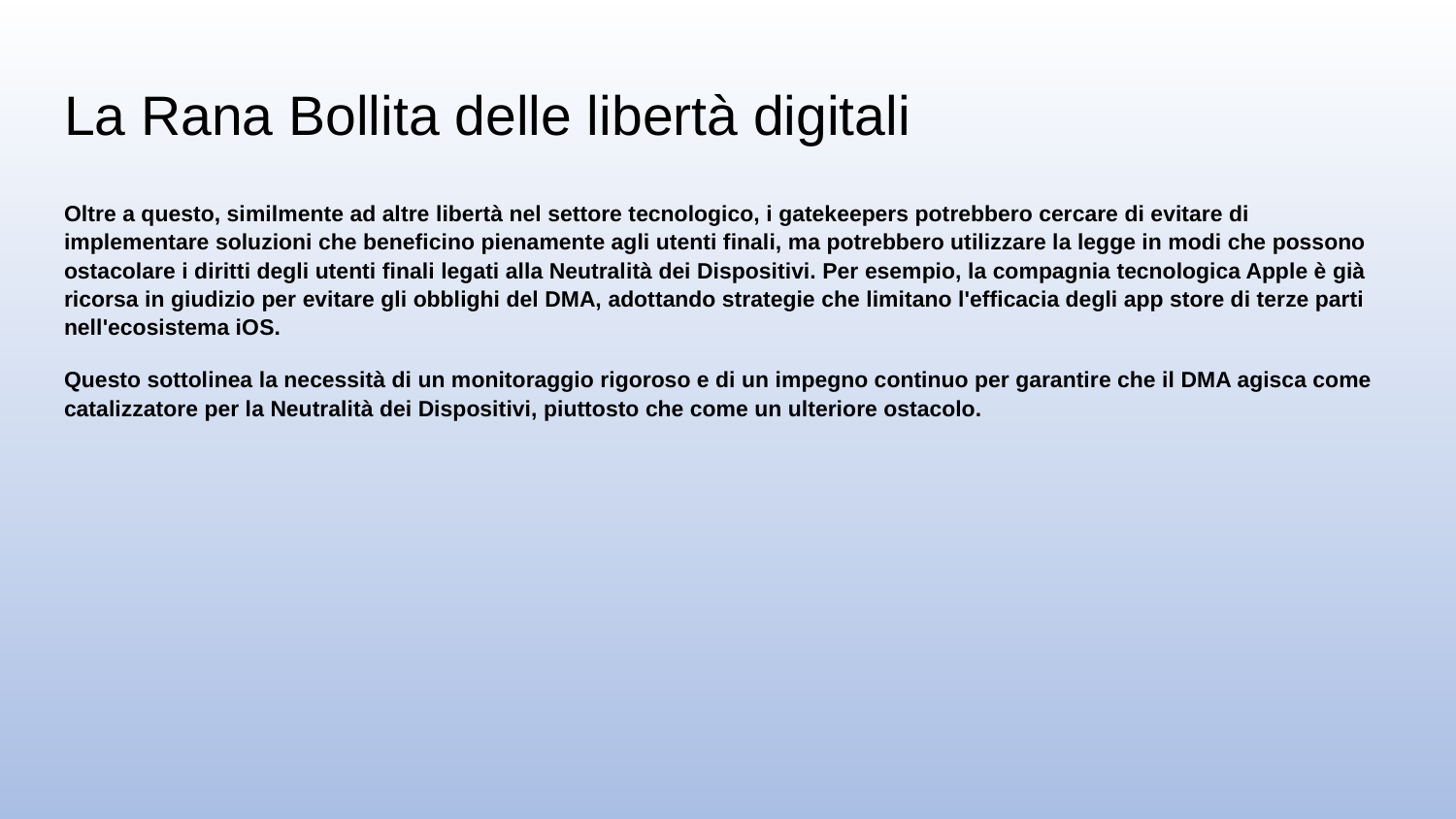

# La Rana Bollita delle libertà digitali

Oltre a questo, similmente ad altre libertà nel settore tecnologico, i gatekeepers potrebbero cercare di evitare di implementare soluzioni che beneficino pienamente agli utenti finali, ma potrebbero utilizzare la legge in modi che possono ostacolare i diritti degli utenti finali legati alla Neutralità dei Dispositivi. Per esempio, la compagnia tecnologica Apple è già ricorsa in giudizio per evitare gli obblighi del DMA, adottando strategie che limitano l'efficacia degli app store di terze parti nell'ecosistema iOS.
Questo sottolinea la necessità di un monitoraggio rigoroso e di un impegno continuo per garantire che il DMA agisca come catalizzatore per la Neutralità dei Dispositivi, piuttosto che come un ulteriore ostacolo.